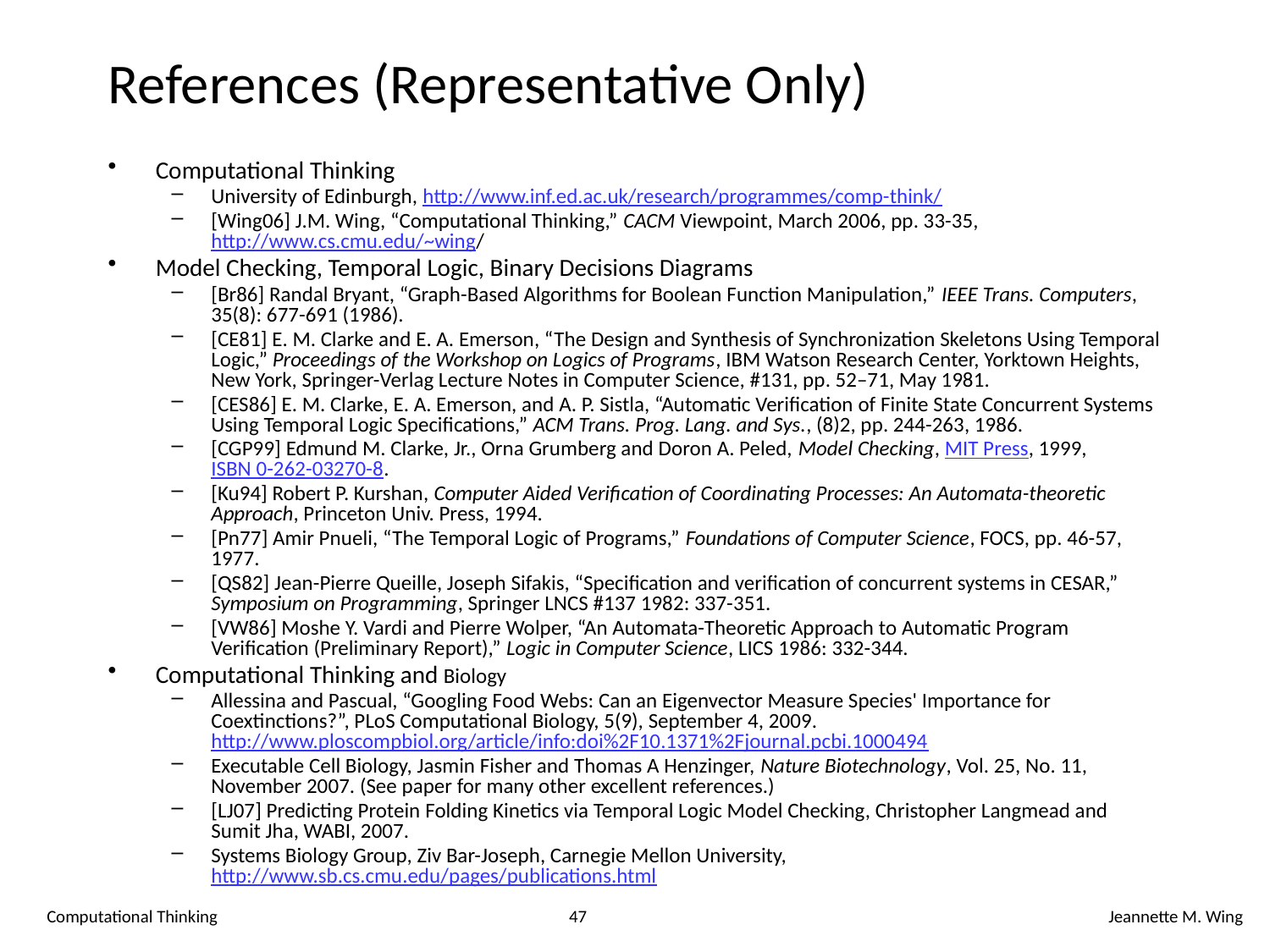

# References (Representative Only)
Computational Thinking
University of Edinburgh, http://www.inf.ed.ac.uk/research/programmes/comp-think/
[Wing06] J.M. Wing, “Computational Thinking,” CACM Viewpoint, March 2006, pp. 33-35, http://www.cs.cmu.edu/~wing/
Model Checking, Temporal Logic, Binary Decisions Diagrams
[Br86] Randal Bryant, “Graph-Based Algorithms for Boolean Function Manipulation,” IEEE Trans. Computers, 35(8): 677-691 (1986).
[CE81] E. M. Clarke and E. A. Emerson, “The Design and Synthesis of Synchronization Skeletons Using Temporal Logic,” Proceedings of the Workshop on Logics of Programs, IBM Watson Research Center, Yorktown Heights, New York, Springer-Verlag Lecture Notes in Computer Science, #131, pp. 52–71, May 1981.
[CES86] E. M. Clarke, E. A. Emerson, and A. P. Sistla, “Automatic Verification of Finite State Concurrent Systems Using Temporal Logic Specifications,” ACM Trans. Prog. Lang. and Sys., (8)2, pp. 244-263, 1986.
[CGP99] Edmund M. Clarke, Jr., Orna Grumberg and Doron A. Peled, Model Checking, MIT Press, 1999, ISBN 0-262-03270-8.
[Ku94] Robert P. Kurshan, Computer Aided Verification of Coordinating Processes: An Automata-theoretic Approach, Princeton Univ. Press, 1994.
[Pn77] Amir Pnueli, “The Temporal Logic of Programs,” Foundations of Computer Science, FOCS, pp. 46-57, 1977.
[QS82] Jean-Pierre Queille, Joseph Sifakis, “Specification and verification of concurrent systems in CESAR,” Symposium on Programming, Springer LNCS #137 1982: 337-351.
[VW86] Moshe Y. Vardi and Pierre Wolper, “An Automata-Theoretic Approach to Automatic Program Verification (Preliminary Report),” Logic in Computer Science, LICS 1986: 332-344.
Computational Thinking and Biology
Allessina and Pascual, “Googling Food Webs: Can an Eigenvector Measure Species' Importance for Coextinctions?”, PLoS Computational Biology, 5(9), September 4, 2009. http://www.ploscompbiol.org/article/info:doi%2F10.1371%2Fjournal.pcbi.1000494
Executable Cell Biology, Jasmin Fisher and Thomas A Henzinger, Nature Biotechnology, Vol. 25, No. 11, November 2007. (See paper for many other excellent references.)
[LJ07] Predicting Protein Folding Kinetics via Temporal Logic Model Checking, Christopher Langmead and Sumit Jha, WABI, 2007.
Systems Biology Group, Ziv Bar-Joseph, Carnegie Mellon University, http://www.sb.cs.cmu.edu/pages/publications.html

Computational Thinking
47
Jeannette M. Wing